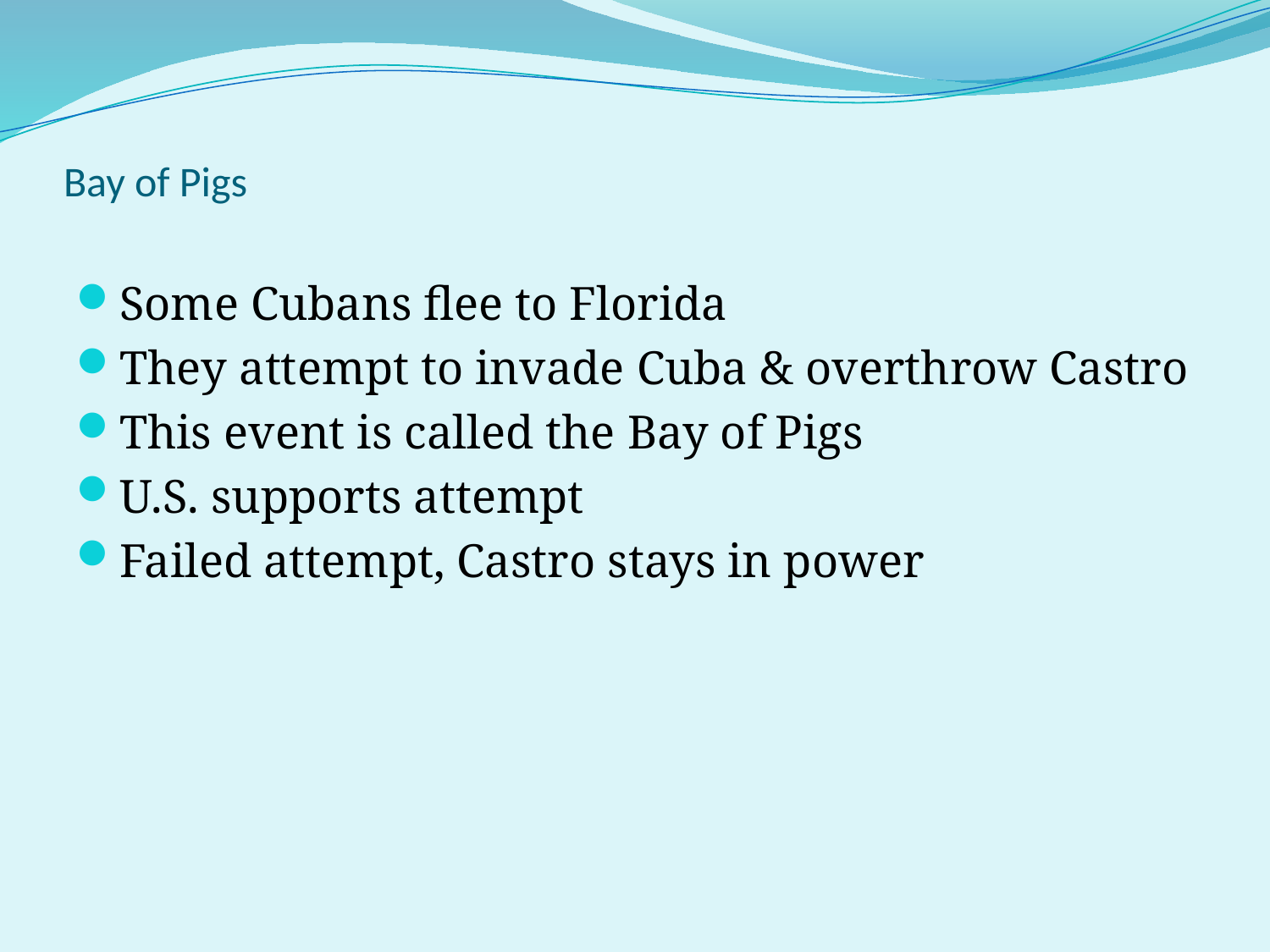

# Bay of Pigs
Some Cubans flee to Florida
They attempt to invade Cuba & overthrow Castro
This event is called the Bay of Pigs
U.S. supports attempt
Failed attempt, Castro stays in power